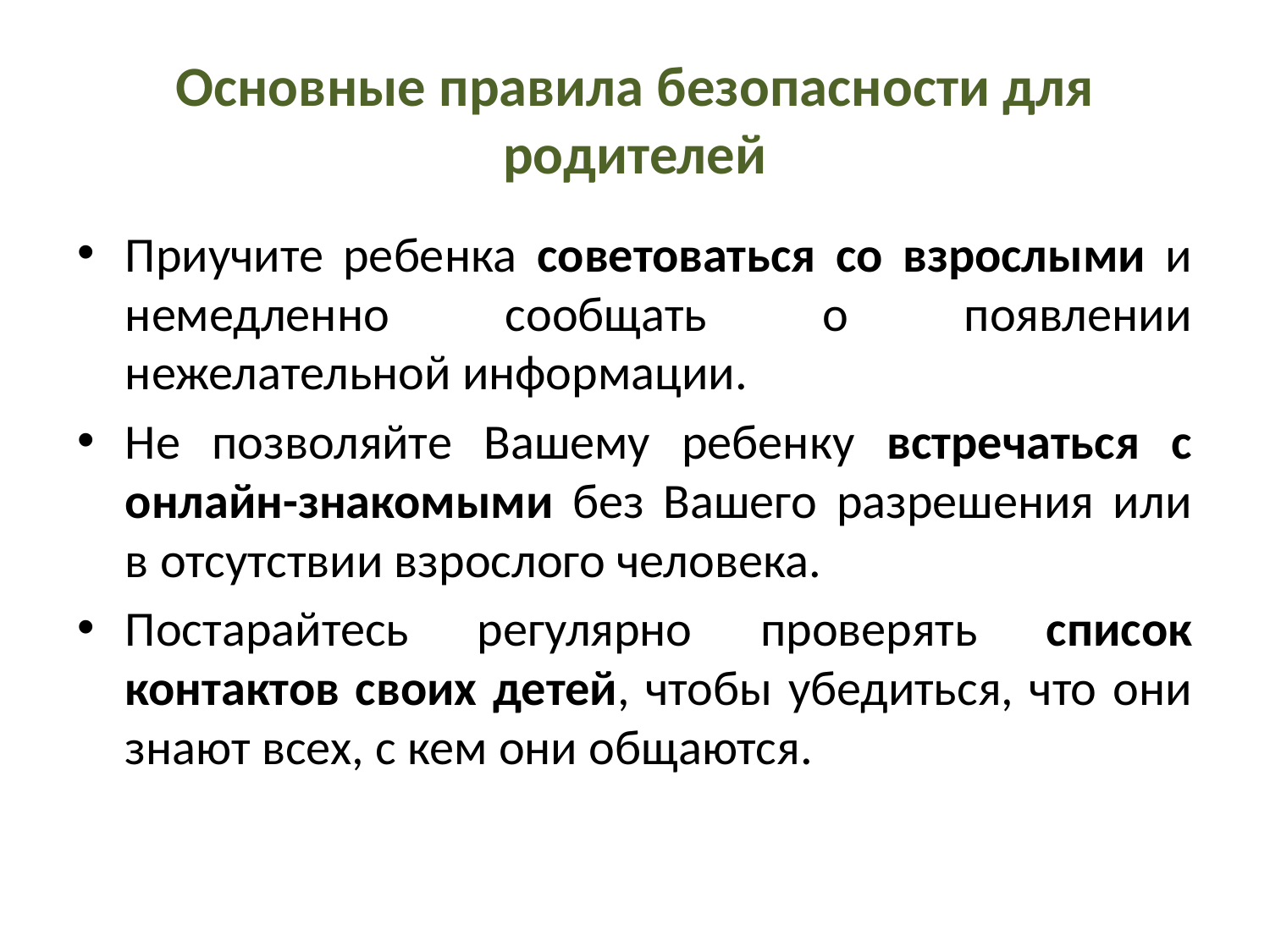

# Основные правила безопасности для родителей
Приучите ребенка советоваться со взрослыми и немедленно сообщать о появлении нежелательной информации.
Не позволяйте Вашему ребенку встречаться с онлайн-знакомыми без Вашего разрешения или в отсутствии взрослого человека.
Постарайтесь регулярно проверять список контактов своих детей, чтобы убедиться, что они знают всех, с кем они общаются.